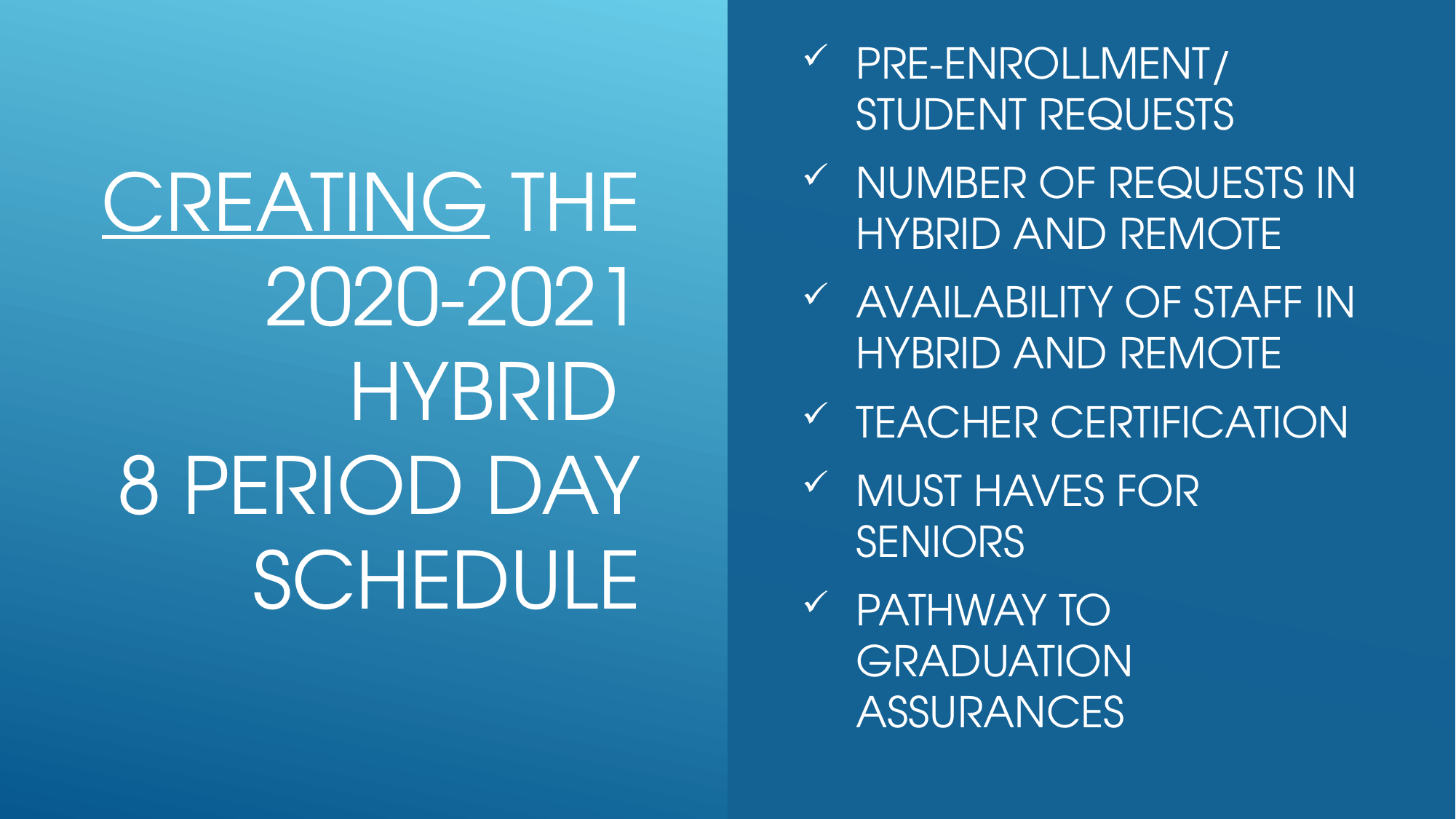

PRE-ENROLLMENT/STUDENT REQUESTS
NUMBER OF REQUESTS IN HYBRID AND REMOTE
AVAILABILITY OF STAFF IN HYBRID AND REMOTE
TEACHER CERTIFICATION
MUST HAVES FOR SENIORS
PATHWAY TO GRADUATION ASSURANCES

# CREATING THE 2020-2021 hybrid 8 period day schedule